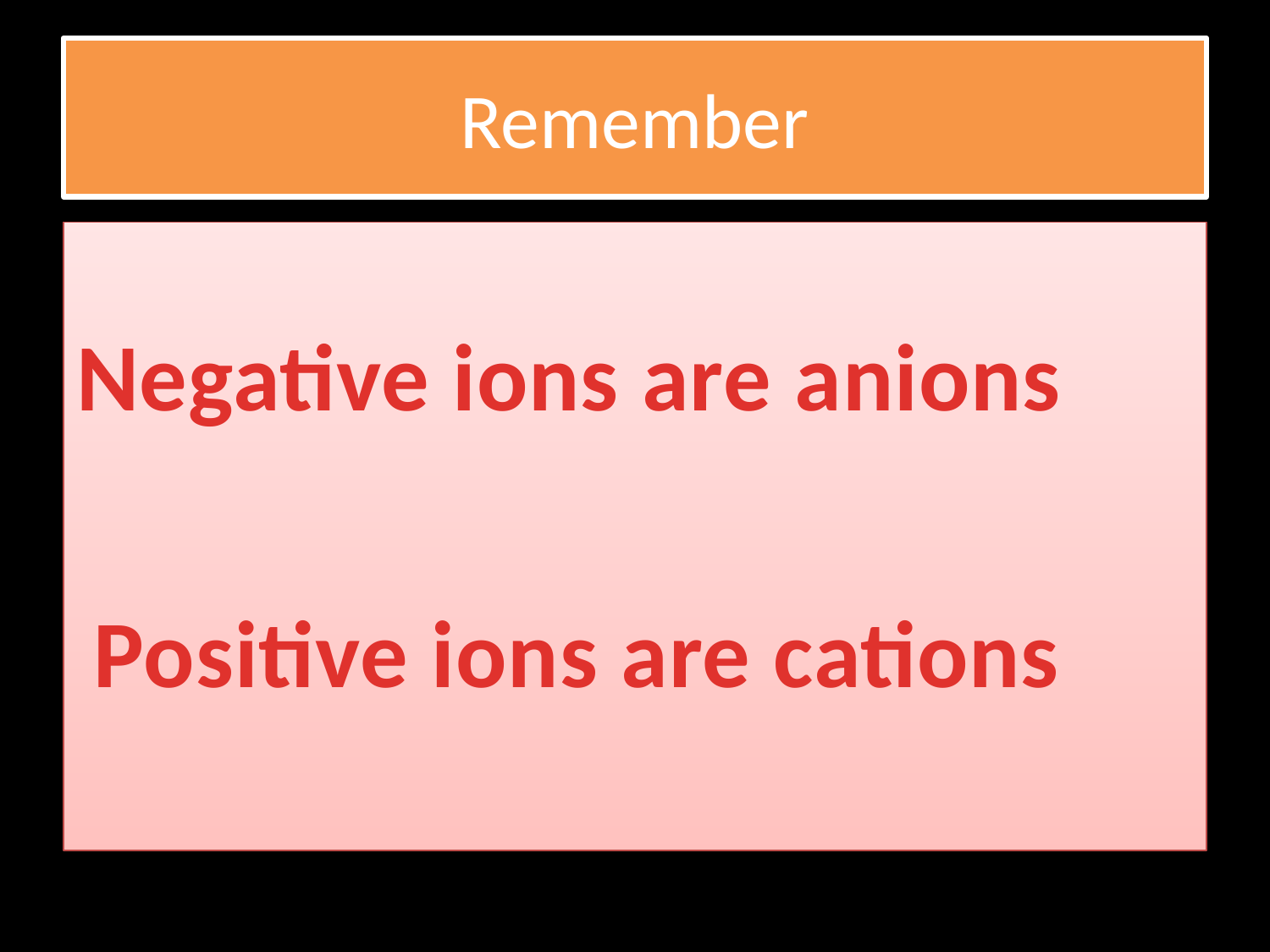

# Remember

Negative ions are anions

Positive ions are cations